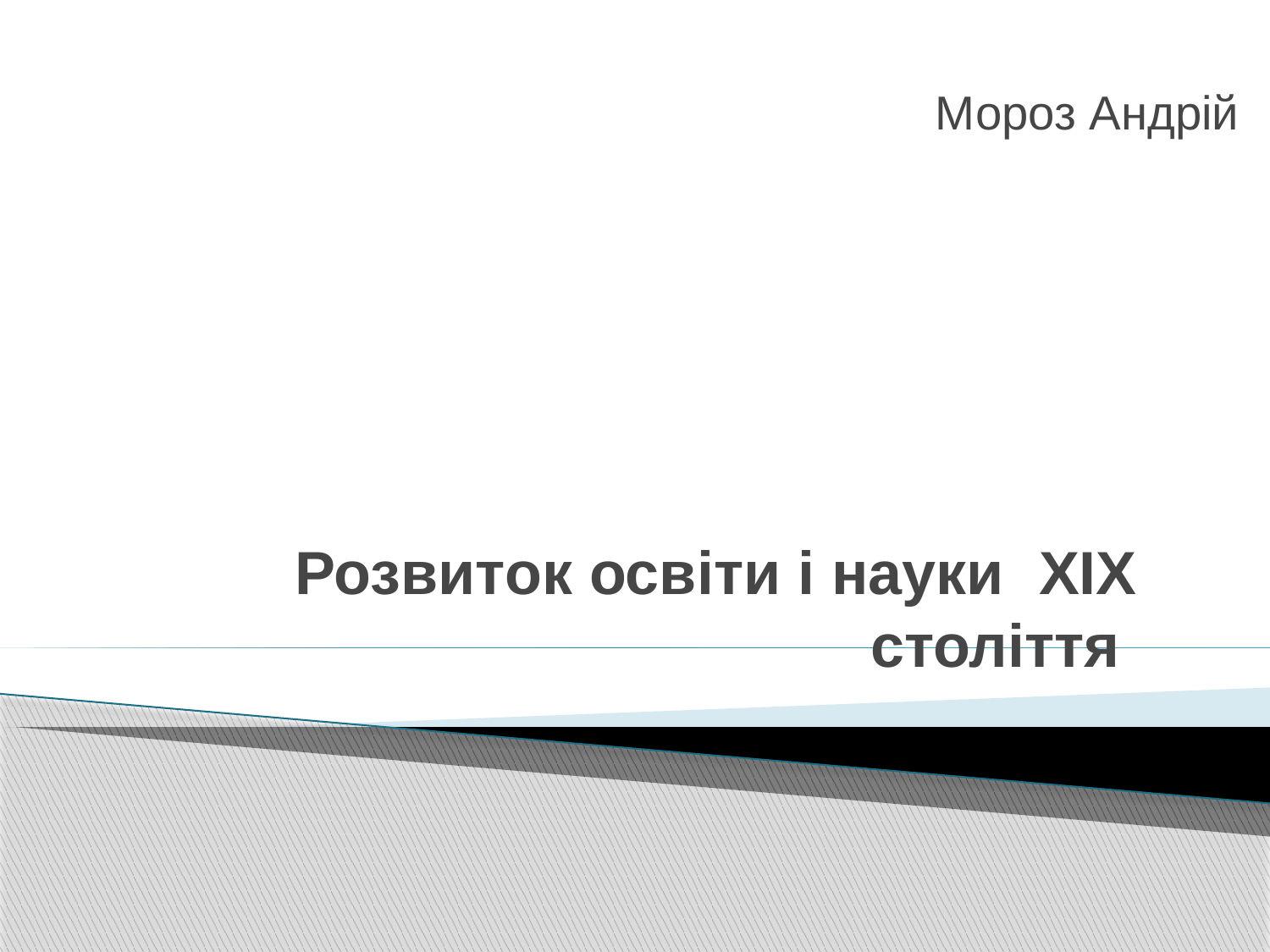

Мороз Андрій
# Розвиток освіти і науки  XIX століття